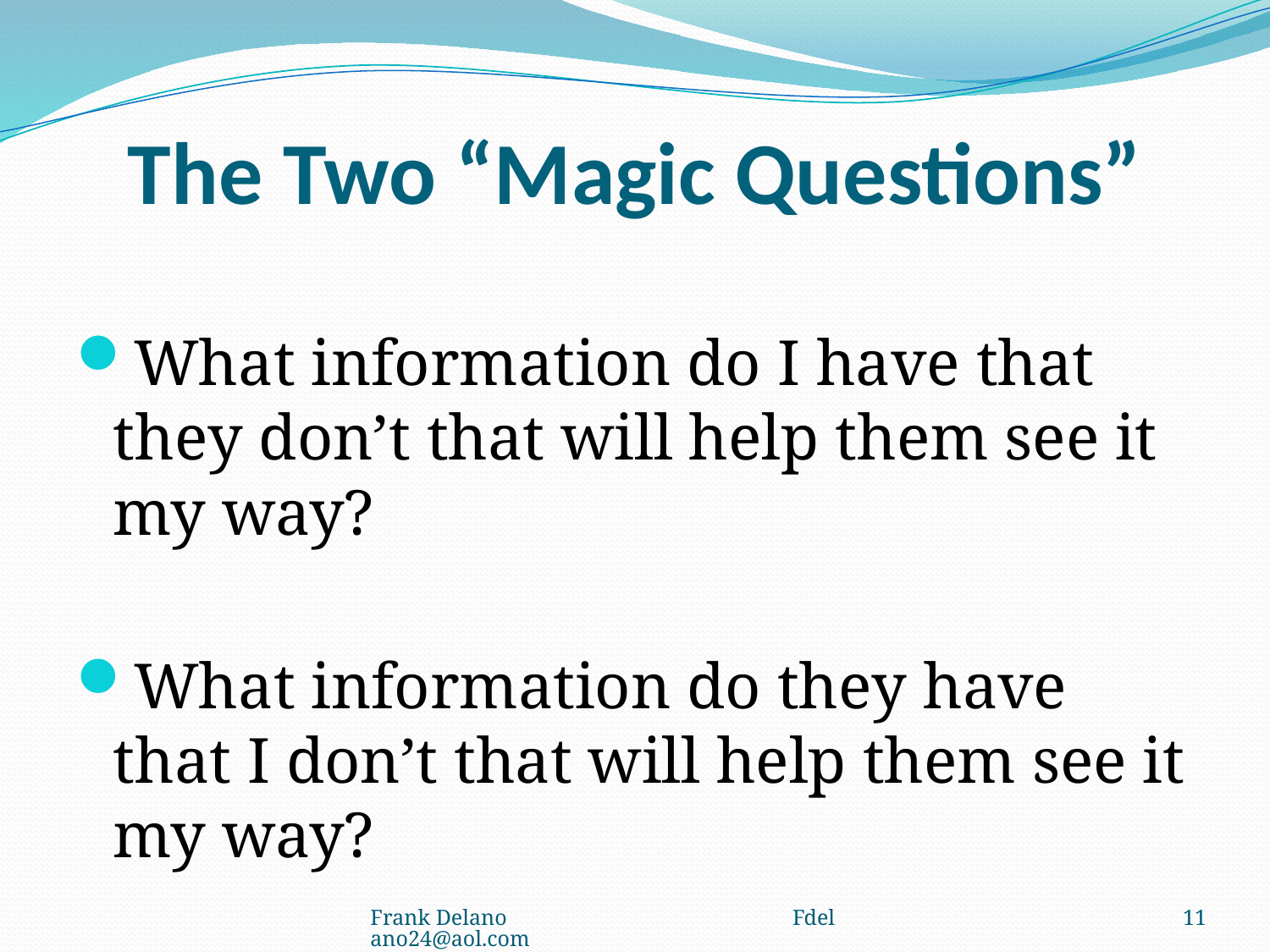

# The Two “Magic Questions”
What information do I have that they don’t that will help them see it my way?

What information do they have that I don’t that will help them see it my way?
Frank Delano                                                    Fdelano24@aol.com
11